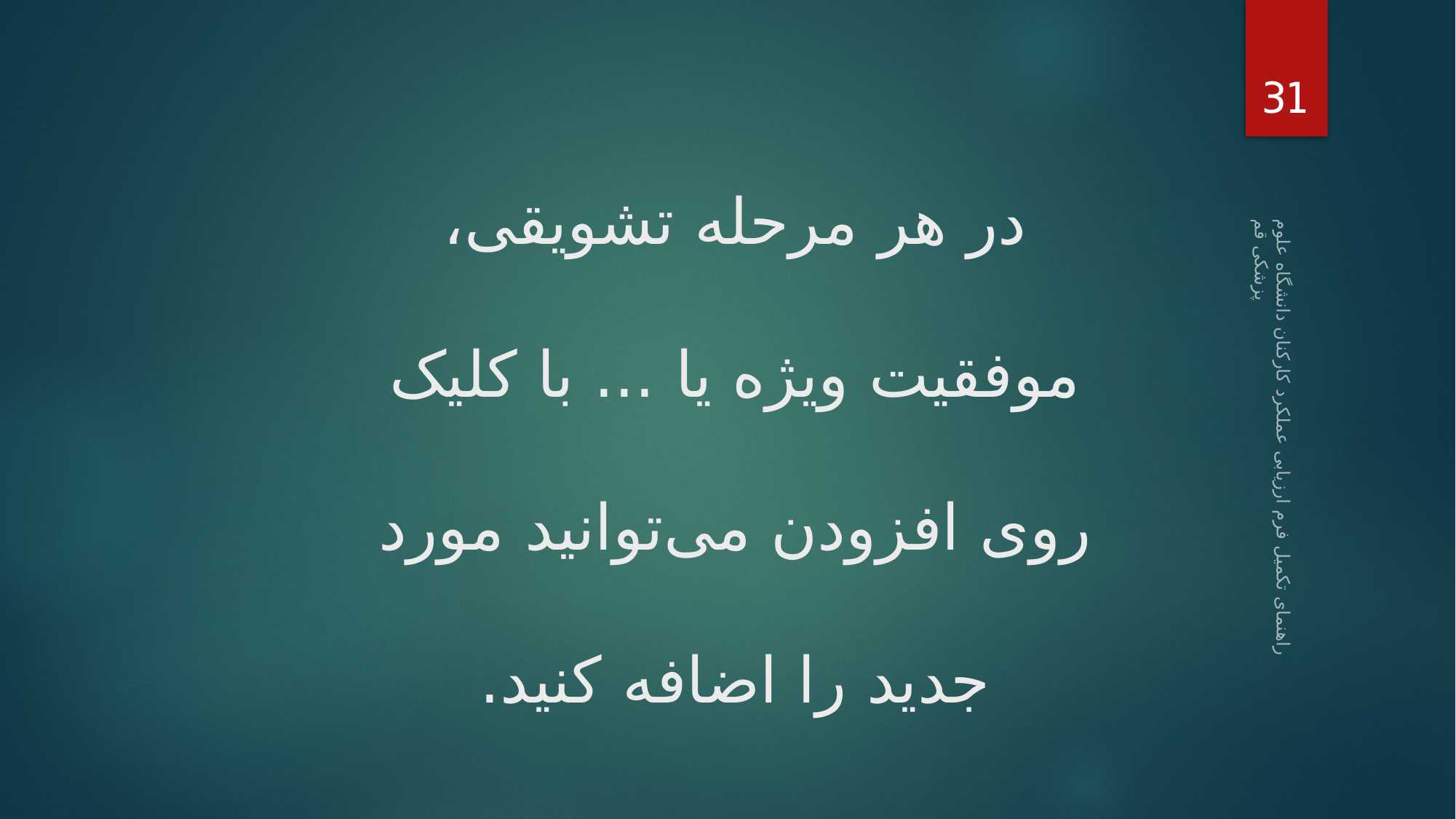

31
در هر مرحله تشویقی، موفقیت ویژه یا ... با کلیک روی افزودن می‌توانید مورد جدید را اضافه کنید.
راهنمای تکمیل فرم ارزیابی عملکرد کارکنان دانشگاه علوم پزشکی قم